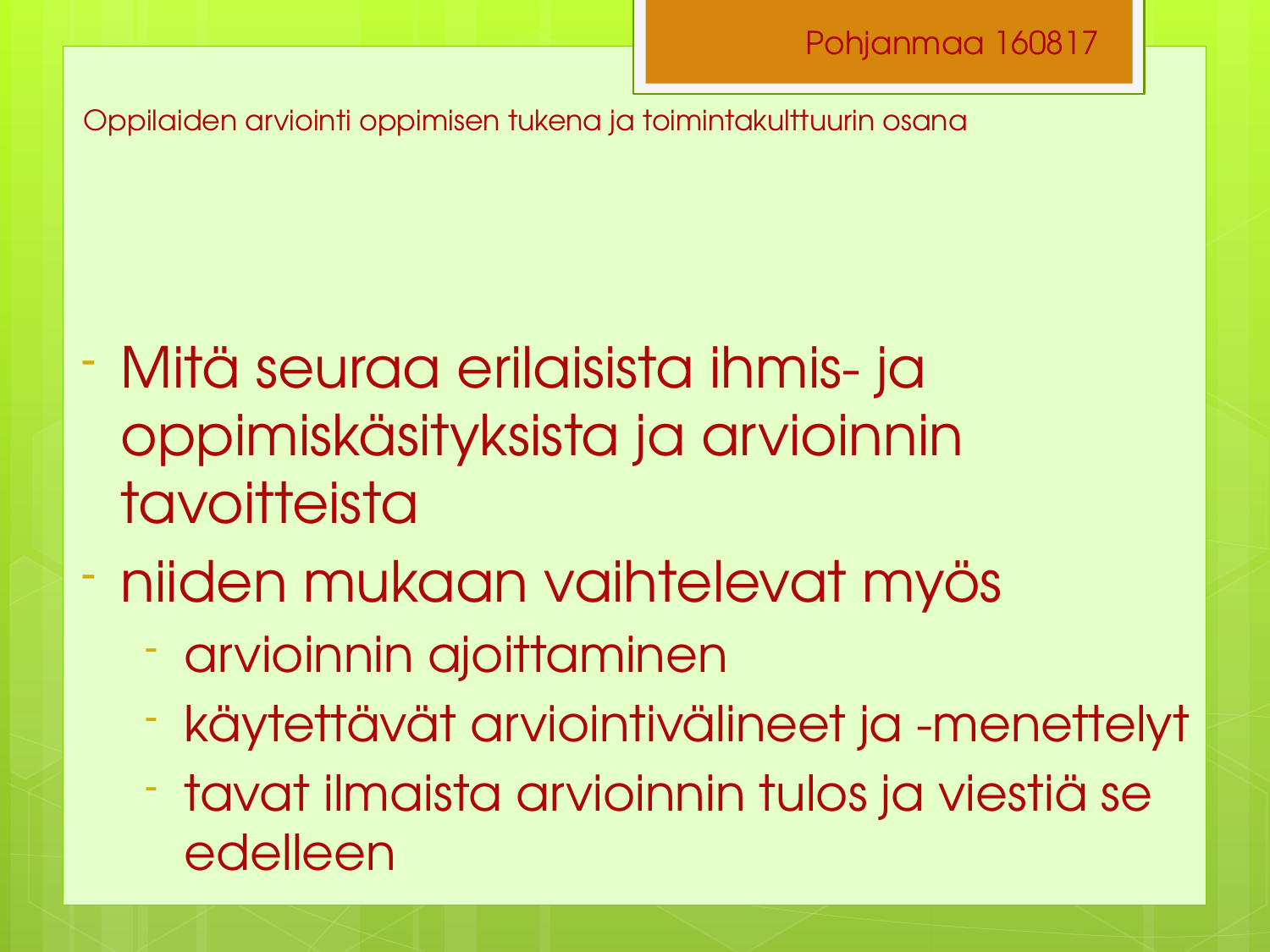

Pohjanmaa 160817
# Oppilaiden arviointi oppimisen tukena ja toimintakulttuurin osana
Mitä seuraa erilaisista ihmis- ja oppimiskäsityksista ja arvioinnin tavoitteista
niiden mukaan vaihtelevat myös
arvioinnin ajoittaminen
käytettävät arviointivälineet ja -menettelyt
tavat ilmaista arvioinnin tulos ja viestiä se edelleen